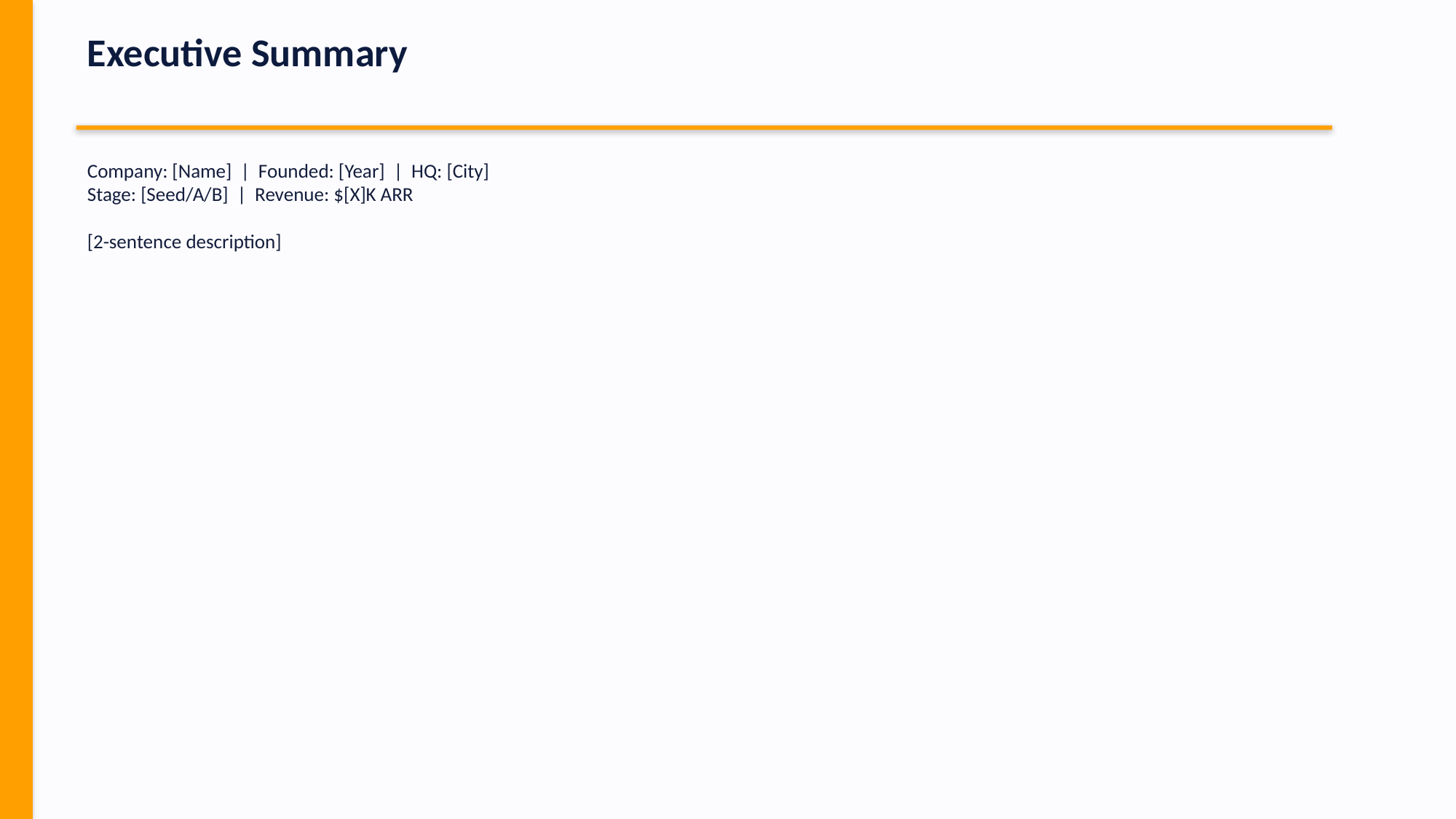

Executive Summary

Company: [Name]  |  Founded: [Year]  |  HQ: [City]
Stage: [Seed/A/B]  |  Revenue: $[X]K ARR

[2-sentence description]